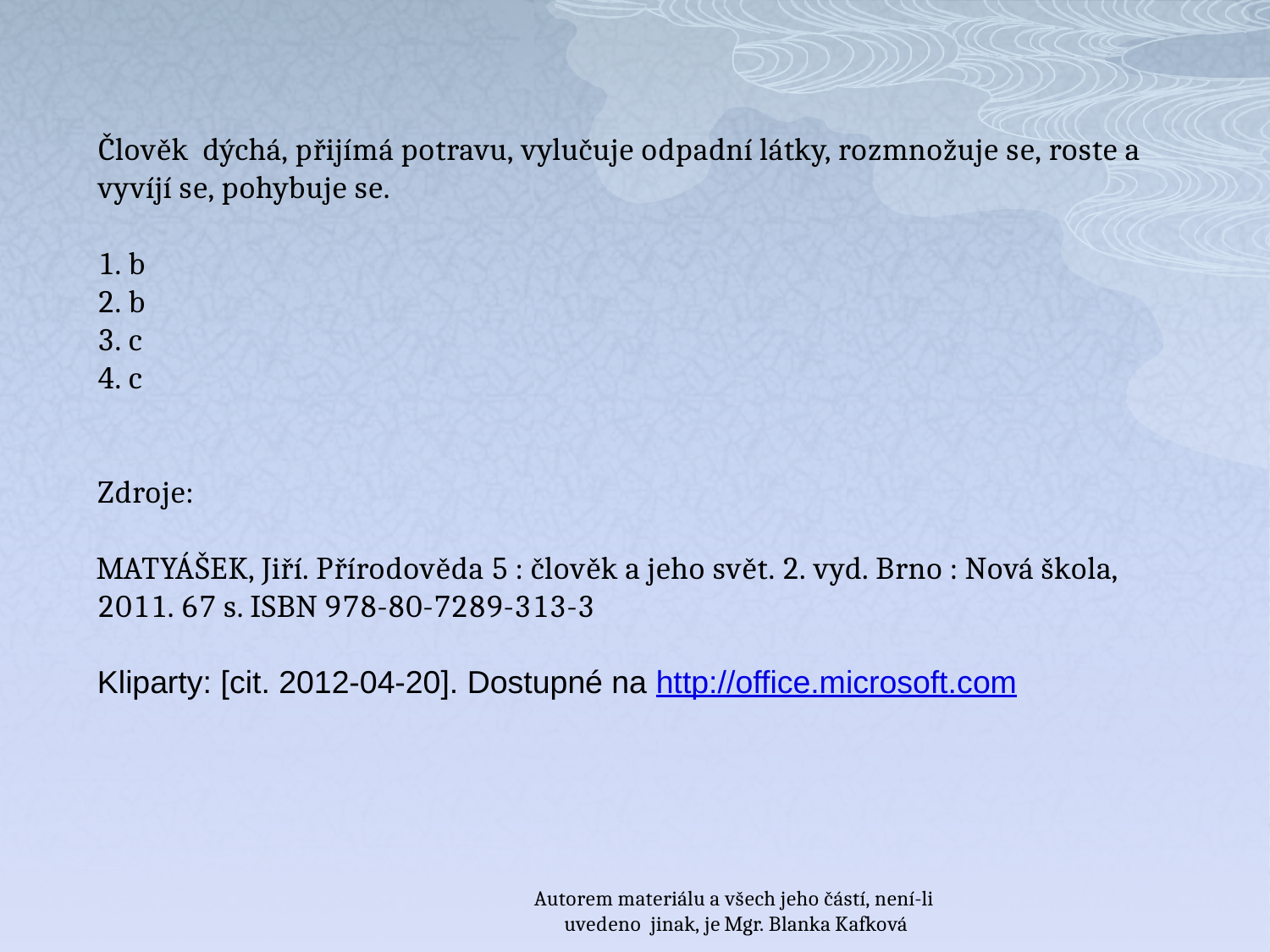

Člověk  dýchá, přijímá potravu, vylučuje odpadní látky, rozmnožuje se, roste a vyvíjí se, pohybuje se.

1. b
2. b
3. c
4. c

Zdroje:

MATYÁŠEK, Jiří. Přírodověda 5 : člověk a jeho svět. 2. vyd. Brno : Nová škola, 2011. 67 s. ISBN 978-80-7289-313-3

Kliparty: [cit. 2012-04-20]. Dostupné na http://office.microsoft.com

Autorem materiálu a všech jeho částí, není-li
 uvedeno  jinak, je Mgr. Blanka Kafková